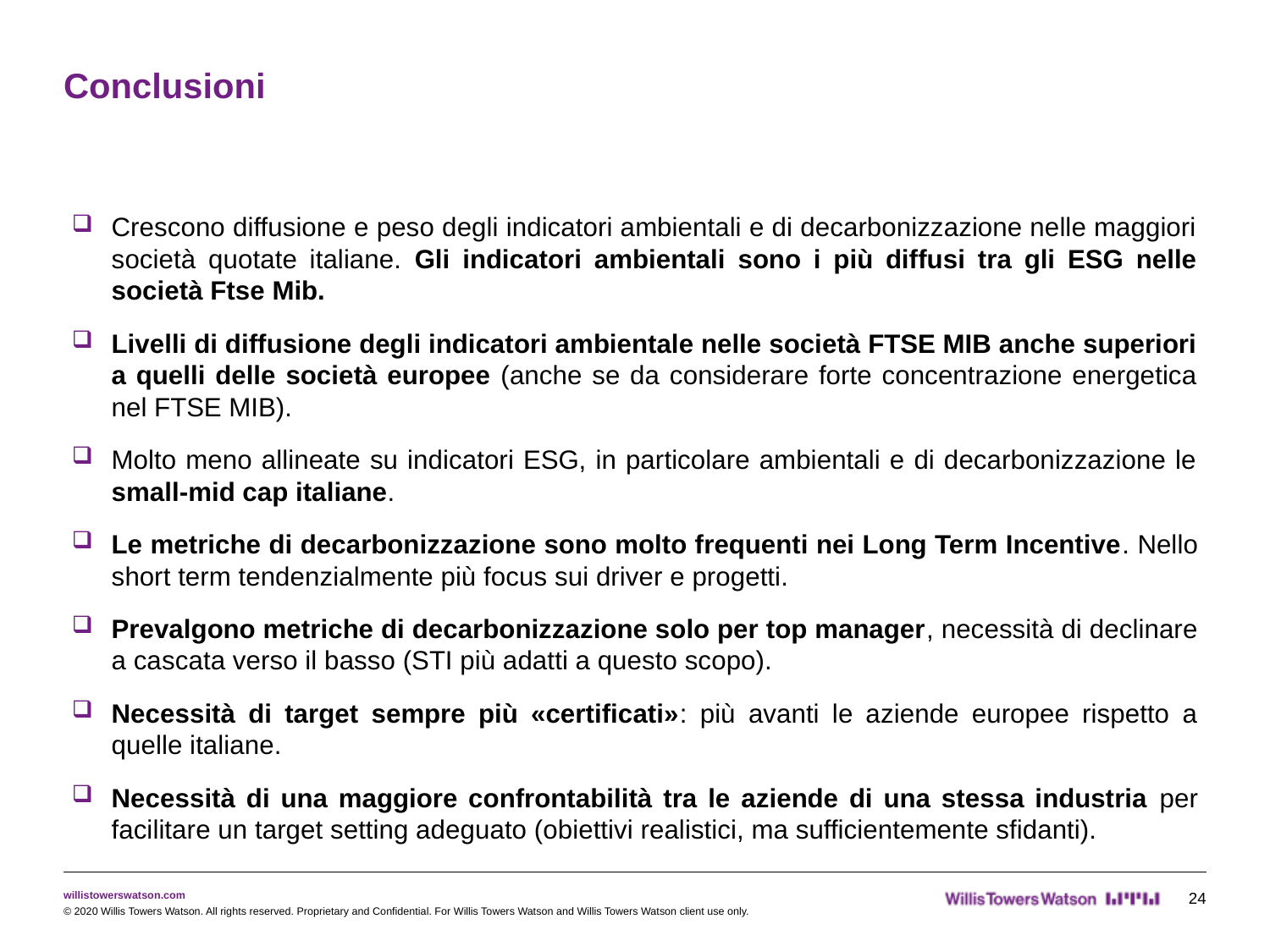

# Conclusioni

Crescono diffusione e peso degli indicatori ambientali e di decarbonizzazione nelle maggiori società quotate italiane. Gli indicatori ambientali sono i più diffusi tra gli ESG nelle società Ftse Mib.
Livelli di diffusione degli indicatori ambientale nelle società FTSE MIB anche superiori a quelli delle società europee (anche se da considerare forte concentrazione energetica nel FTSE MIB).
Molto meno allineate su indicatori ESG, in particolare ambientali e di decarbonizzazione le small-mid cap italiane.
Le metriche di decarbonizzazione sono molto frequenti nei Long Term Incentive. Nello short term tendenzialmente più focus sui driver e progetti.
Prevalgono metriche di decarbonizzazione solo per top manager, necessità di declinare a cascata verso il basso (STI più adatti a questo scopo).
Necessità di target sempre più «certificati»: più avanti le aziende europee rispetto a quelle italiane.
Necessità di una maggiore confrontabilità tra le aziende di una stessa industria per facilitare un target setting adeguato (obiettivi realistici, ma sufficientemente sfidanti).

24
© 2020 Willis Towers Watson. All rights reserved. Proprietary and Confidential. For Willis Towers Watson and Willis Towers Watson client use only.